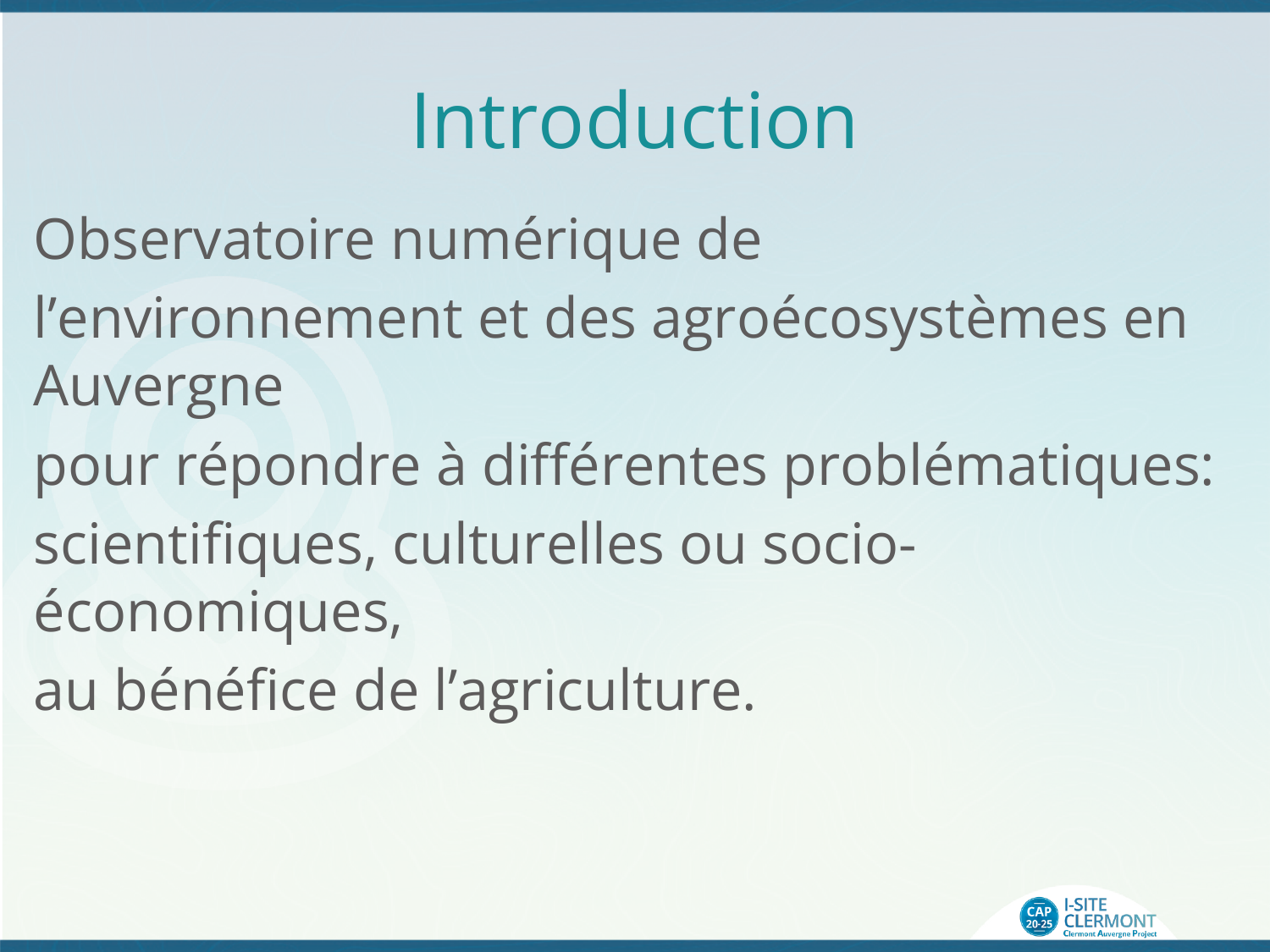

4
# Introduction
Observatoire numérique de
l’environnement et des agroécosystèmes en Auvergne
pour répondre à différentes problématiques:
scientifiques, culturelles ou socio-économiques,
au bénéfice de l’agriculture.